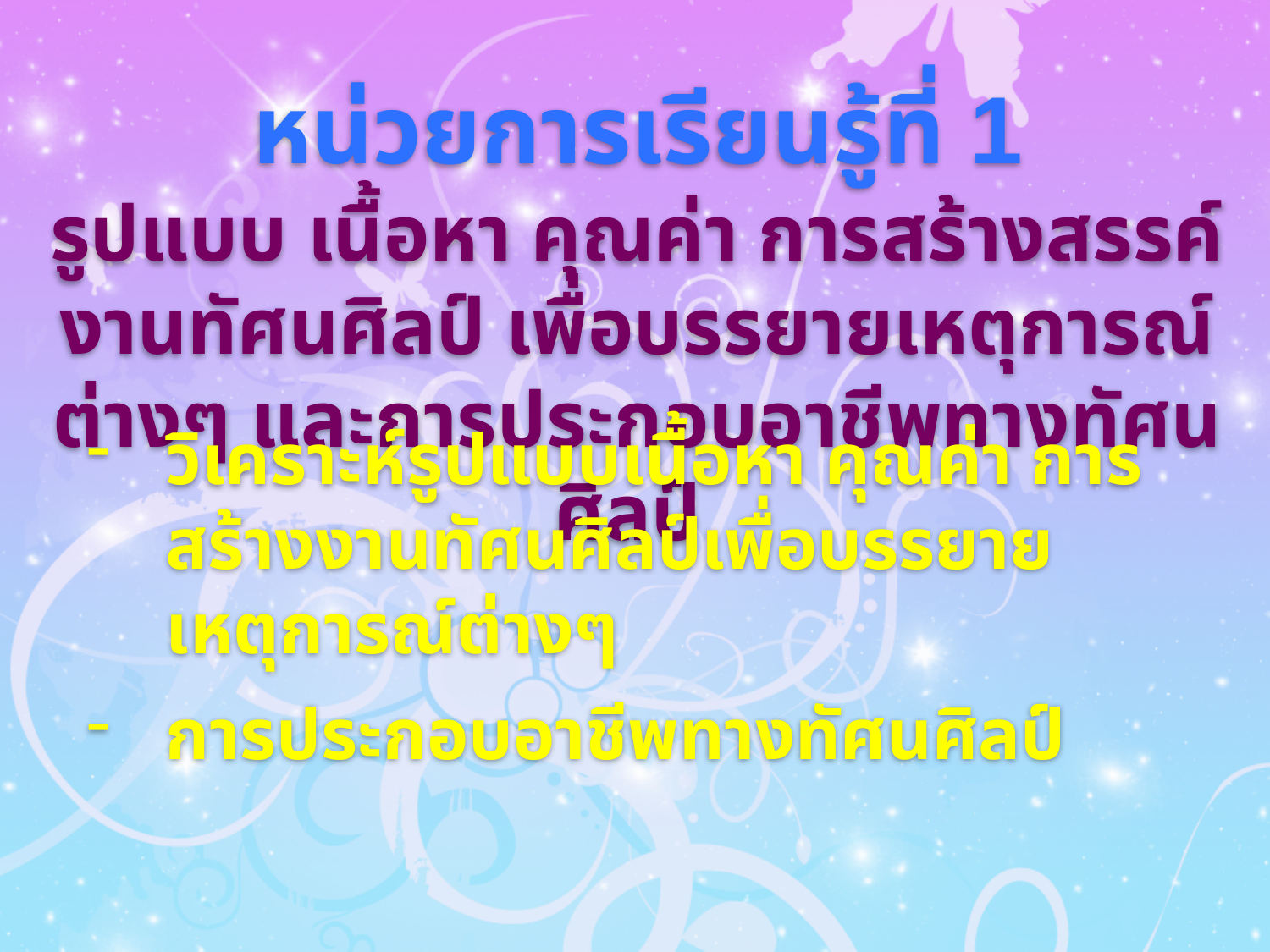

หน่วยการเรียนรู้ที่ 1
รูปแบบ เนื้อหา คุณค่า การสร้างสรรค์งานทัศนศิลป์ เพื่อบรรยายเหตุการณ์ต่างๆ และการประกอบอาชีพทางทัศนศิลป์
วิเคราะห์รูปแบบเนื้อหา คุณค่า การสร้างงานทัศนศิลป์เพื่อบรรยายเหตุการณ์ต่างๆ
การประกอบอาชีพทางทัศนศิลป์